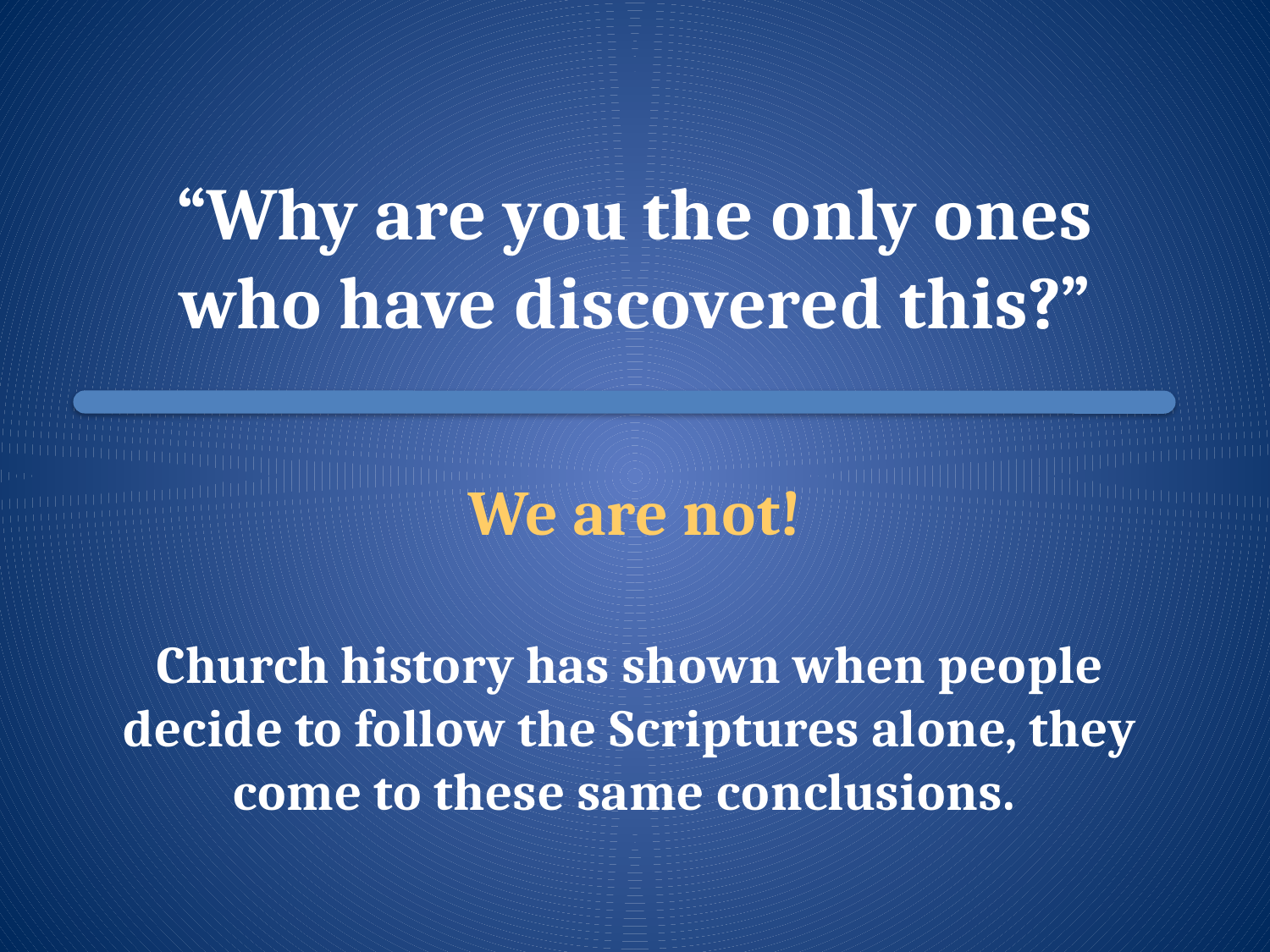

# “Why are you the only ones who have discovered this?”
We are not!
Church history has shown when people decide to follow the Scriptures alone, they come to these same conclusions.